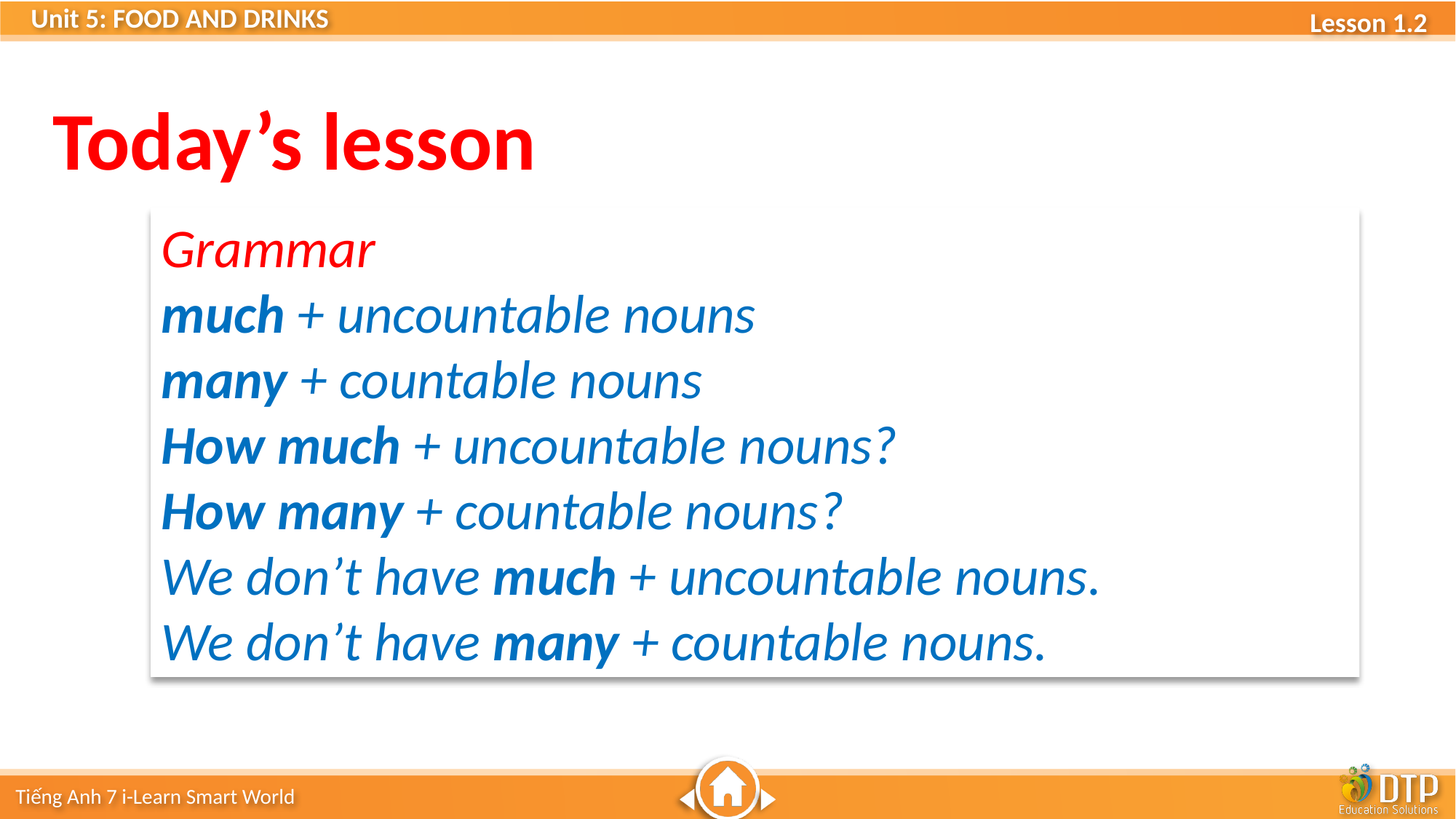

Today’s lesson
Grammar
much + uncountable nouns
many + countable nouns
How much + uncountable nouns?
How many + countable nouns?
We don’t have much + uncountable nouns.
We don’t have many + countable nouns.